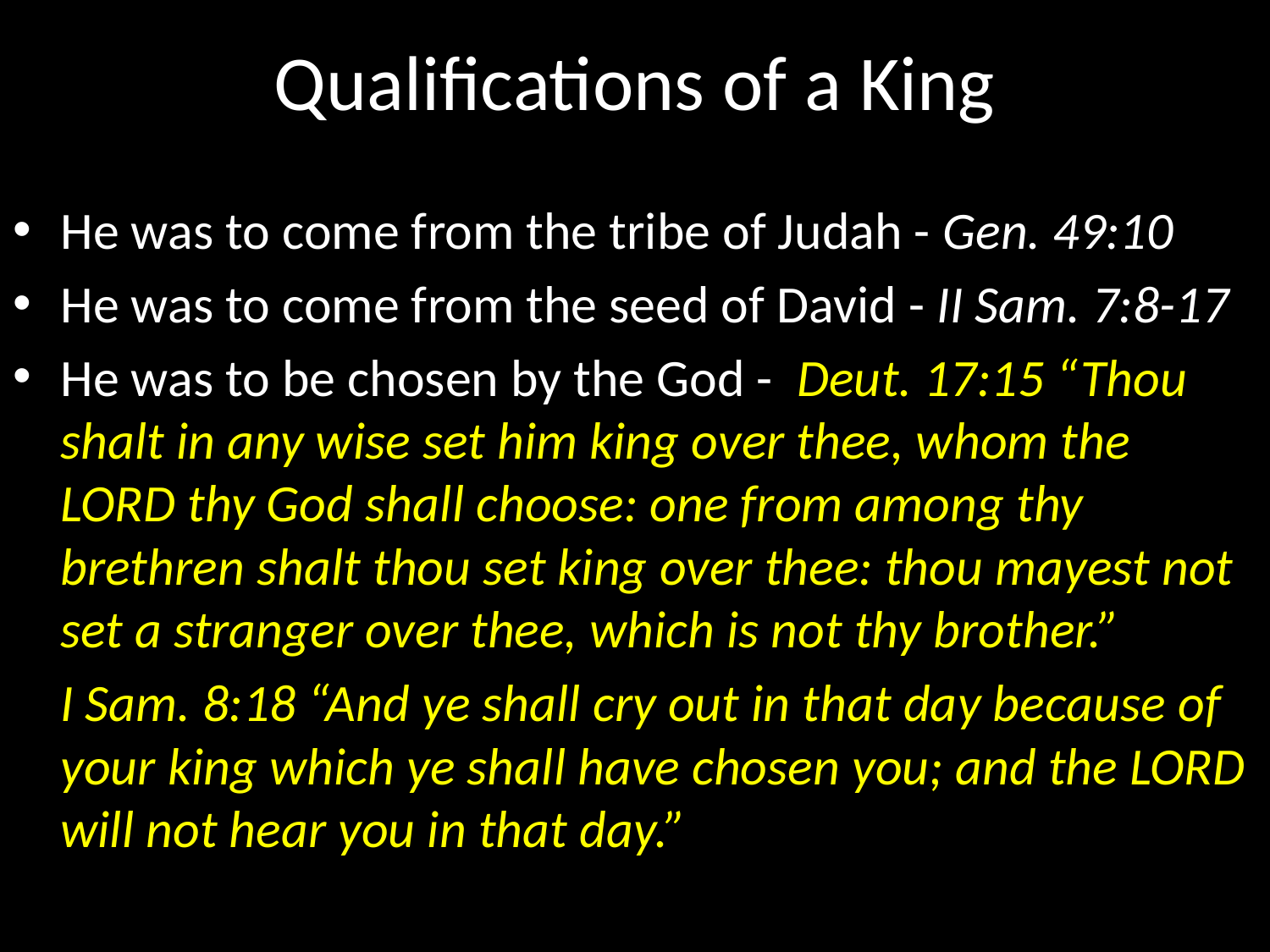

# Qualifications of a King
He was to come from the tribe of Judah - Gen. 49:10
He was to come from the seed of David - II Sam. 7:8-17
He was to be chosen by the God -  Deut. 17:15 “Thou shalt in any wise set him king over thee, whom the LORD thy God shall choose: one from among thy brethren shalt thou set king over thee: thou mayest not set a stranger over thee, which is not thy brother.”
    I Sam. 8:18 “And ye shall cry out in that day because of your king which ye shall have chosen you; and the LORD will not hear you in that day.”